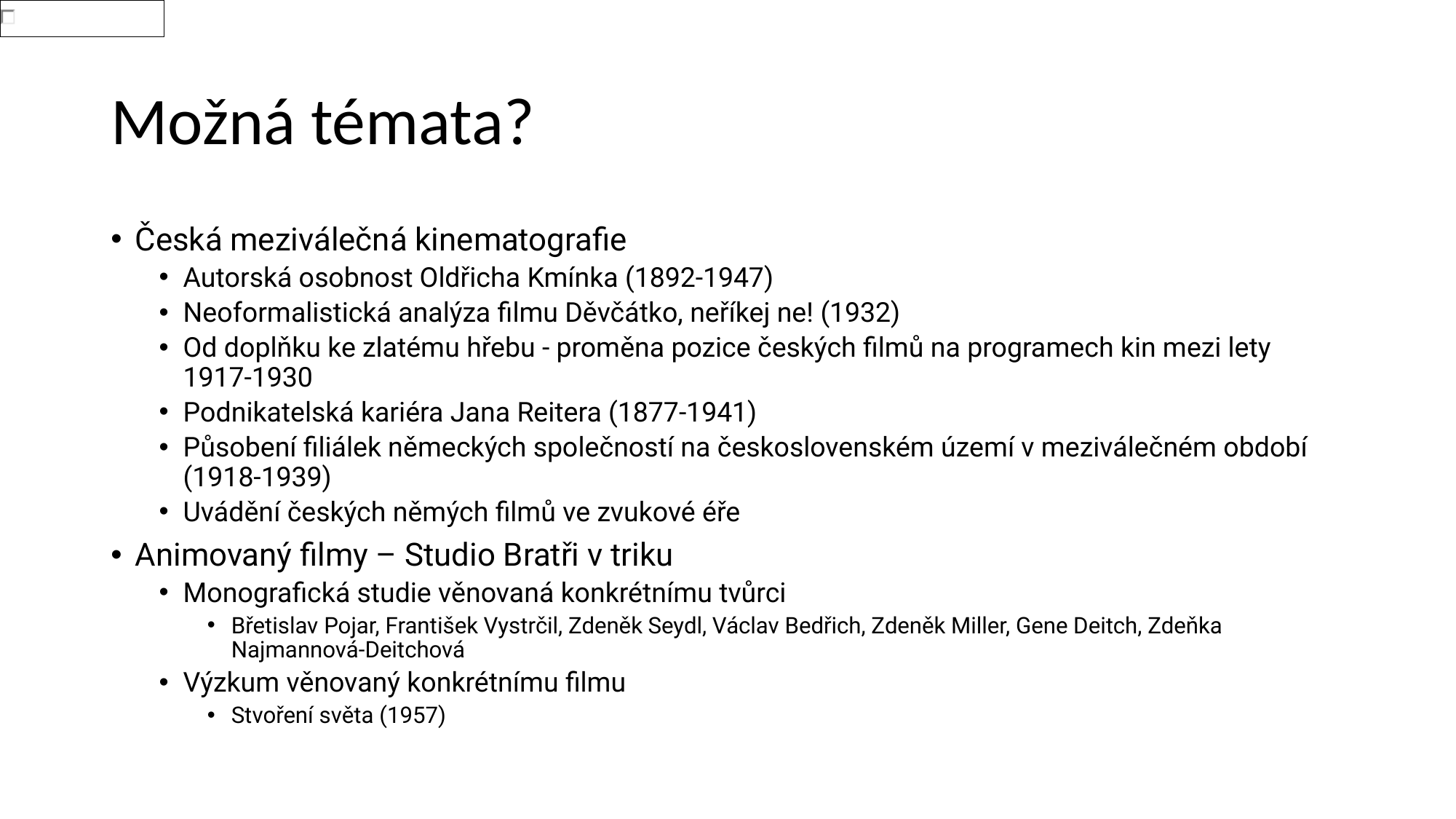

# Možná témata?
Česká meziválečná kinematografie
Autorská osobnost Oldřicha Kmínka (1892-1947)
Neoformalistická analýza filmu Děvčátko, neříkej ne! (1932)
Od doplňku ke zlatému hřebu - proměna pozice českých filmů na programech kin mezi lety 1917-1930
Podnikatelská kariéra Jana Reitera (1877-1941)
Působení filiálek německých společností na československém území v meziválečném období (1918-1939)
Uvádění českých němých filmů ve zvukové éře
Animovaný filmy – Studio Bratři v triku
Monografická studie věnovaná konkrétnímu tvůrci
Břetislav Pojar, František Vystrčil, Zdeněk Seydl, Václav Bedřich, Zdeněk Miller, Gene Deitch, Zdeňka Najmannová-Deitchová
Výzkum věnovaný konkrétnímu filmu
Stvoření světa (1957)